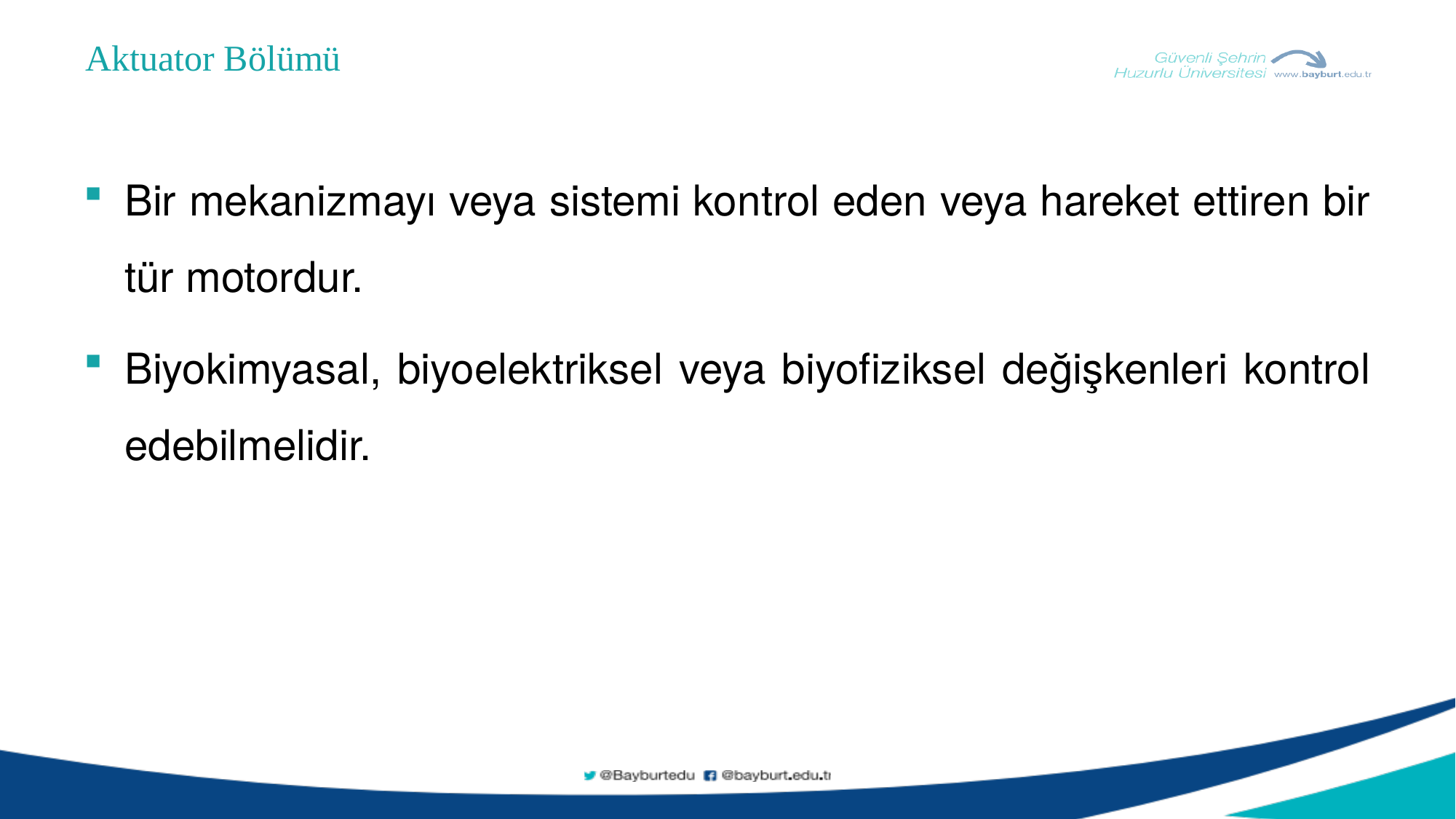

Aktuator Bölümü
Bir mekanizmayı veya sistemi kontrol eden veya hareket ettiren bir tür motordur.
Biyokimyasal, biyoelektriksel veya biyofiziksel değişkenleri kontrol edebilmelidir.